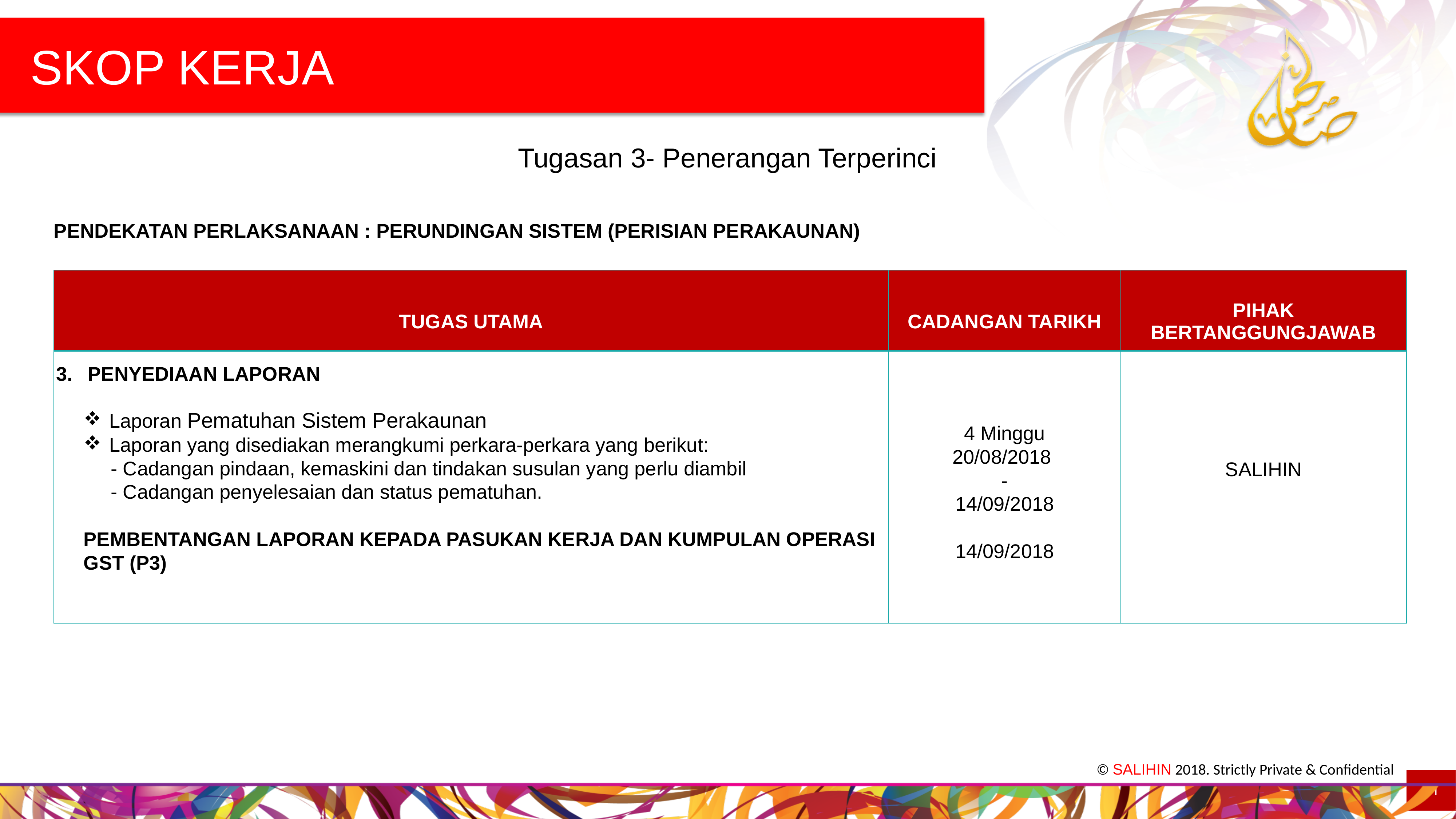

SKOP KERJA

Tugasan 3- Penerangan Terperinci
PENDEKATAN PERLAKSANAAN : PERUNDINGAN SISTEM (PERISIAN PERAKAUNAN)
| TUGAS UTAMA | CADANGAN TARIKH | PIHAK BERTANGGUNGJAWAB |
| --- | --- | --- |
| PENYEDIAAN LAPORAN Laporan Pematuhan Sistem Perakaunan Laporan yang disediakan merangkumi perkara-perkara yang berikut: - Cadangan pindaan, kemaskini dan tindakan susulan yang perlu diambil - Cadangan penyelesaian dan status pematuhan. PEMBENTANGAN LAPORAN KEPADA PASUKAN KERJA DAN KUMPULAN OPERASI GST (P3) | 4 Minggu 20/08/2018 - 14/09/2018 14/09/2018 | SALIHIN |
21